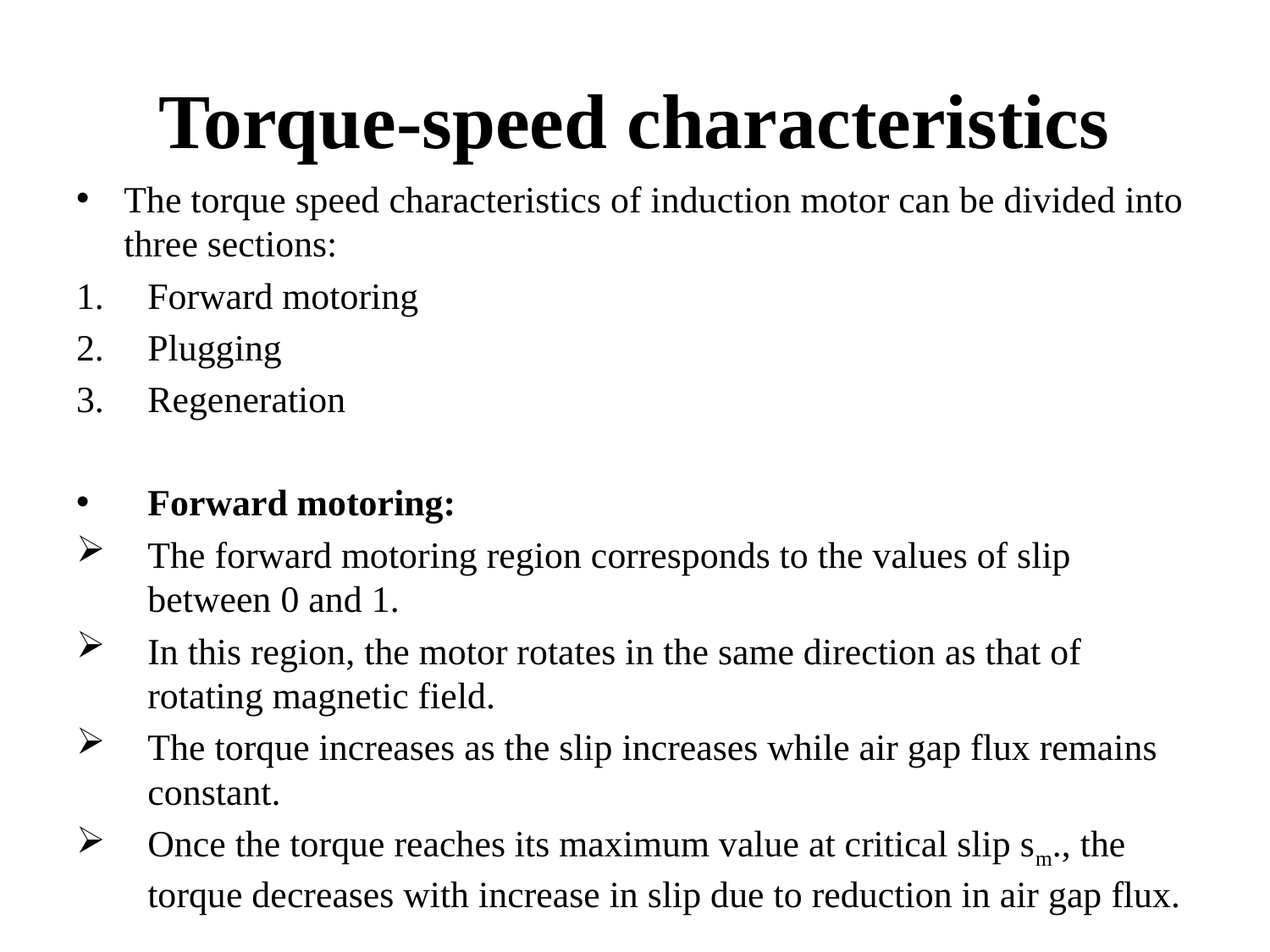

# Torque-speed characteristics
The torque speed characteristics of induction motor can be divided into three sections:
Forward motoring
Plugging
Regeneration

Forward motoring:
The forward motoring region corresponds to the values of slip between 0 and 1.
In this region, the motor rotates in the same direction as that of rotating magnetic field.
The torque increases as the slip increases while air gap flux remains constant.
Once the torque reaches its maximum value at critical slip sm., the torque decreases with increase in slip due to reduction in air gap flux.